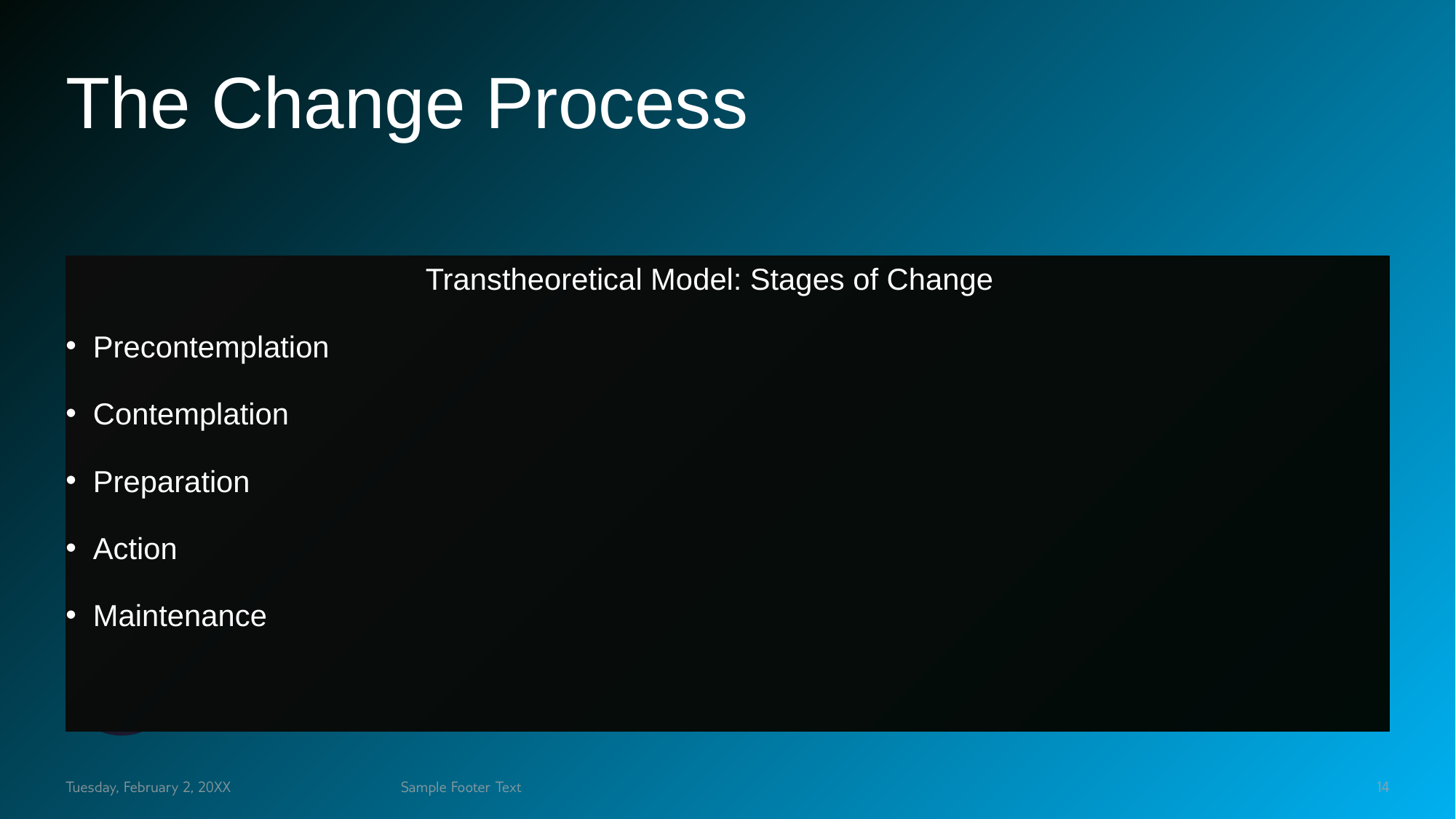

# The Change Process
                                           Transtheoretical Model: Stages of Change
Precontemplation
Contemplation
Preparation
Action
Maintenance
Tuesday, February 2, 20XX
Sample Footer Text
14